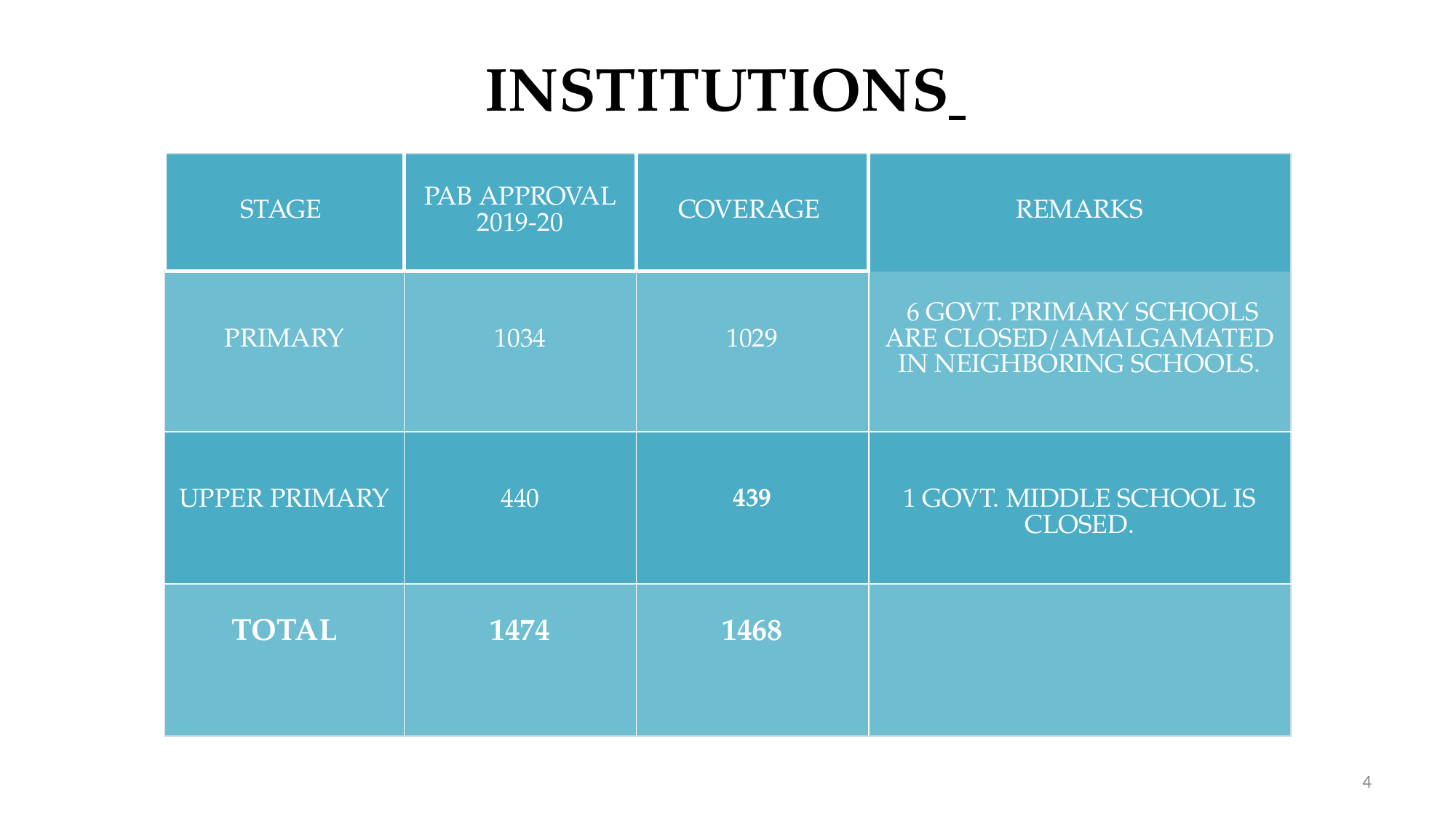

# INSTITUTIONS
| STAGE | PAB APPROVAL 2019-20 | COVERAGE | REMARKS |
| --- | --- | --- | --- |
| PRIMARY | 1034 | 1029 | 6 GOVT. PRIMARY SCHOOLS ARE CLOSED/AMALGAMATED IN NEIGHBORING SCHOOLS. |
| UPPER PRIMARY | 440 | 439 | 1 GOVT. MIDDLE SCHOOL IS CLOSED. |
| TOTAL | 1474 | 1468 |  |
4